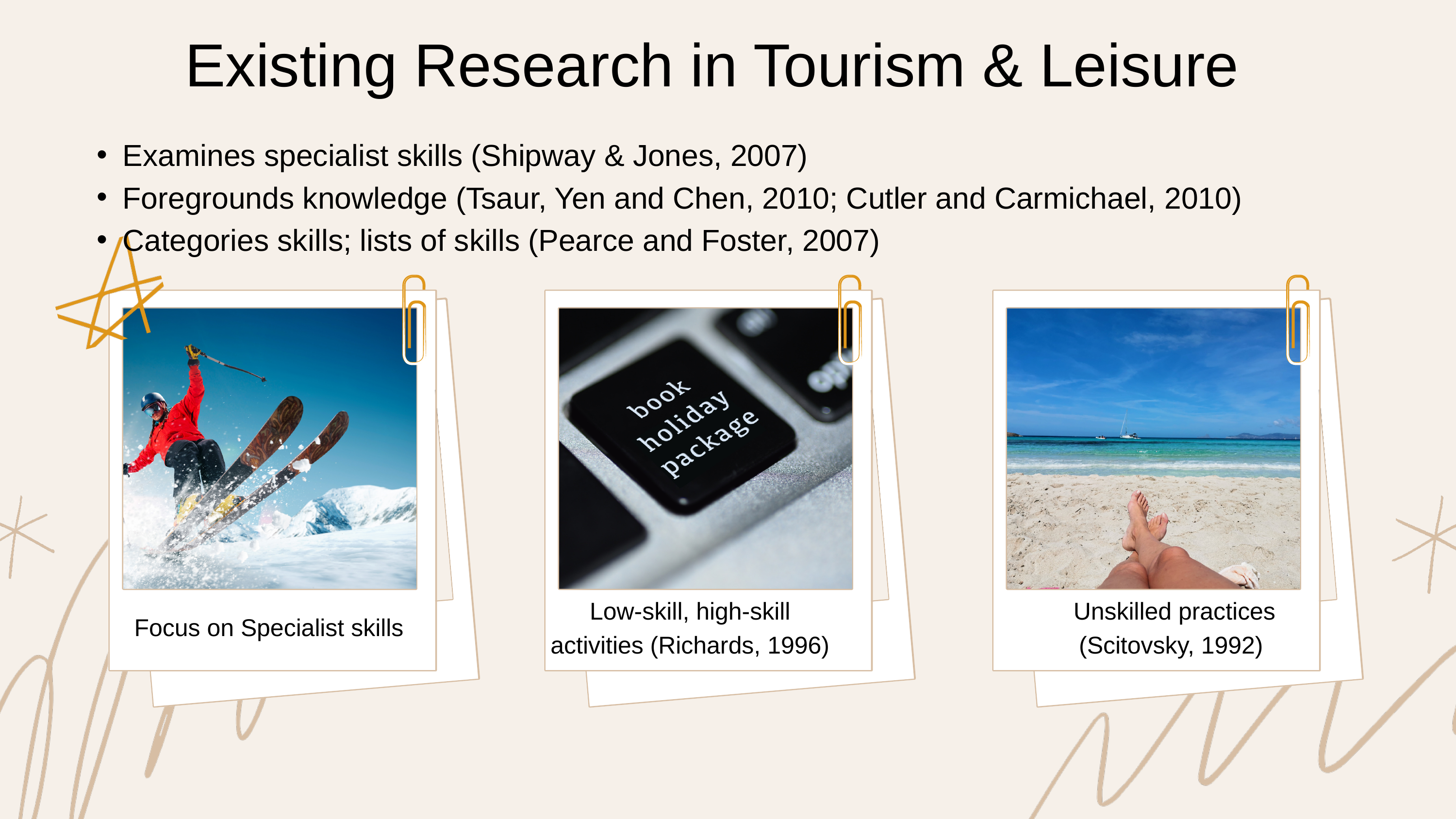

Existing Research in Tourism & Leisure
Examines specialist skills (Shipway & Jones, 2007)
Foregrounds knowledge (Tsaur, Yen and Chen, 2010; Cutler and Carmichael, 2010)
Categories skills; lists of skills (Pearce and Foster, 2007)

Low-skill, high-skill activities (Richards, 1996)
Unskilled practices (Scitovsky, 1992)
Focus on Specialist skills